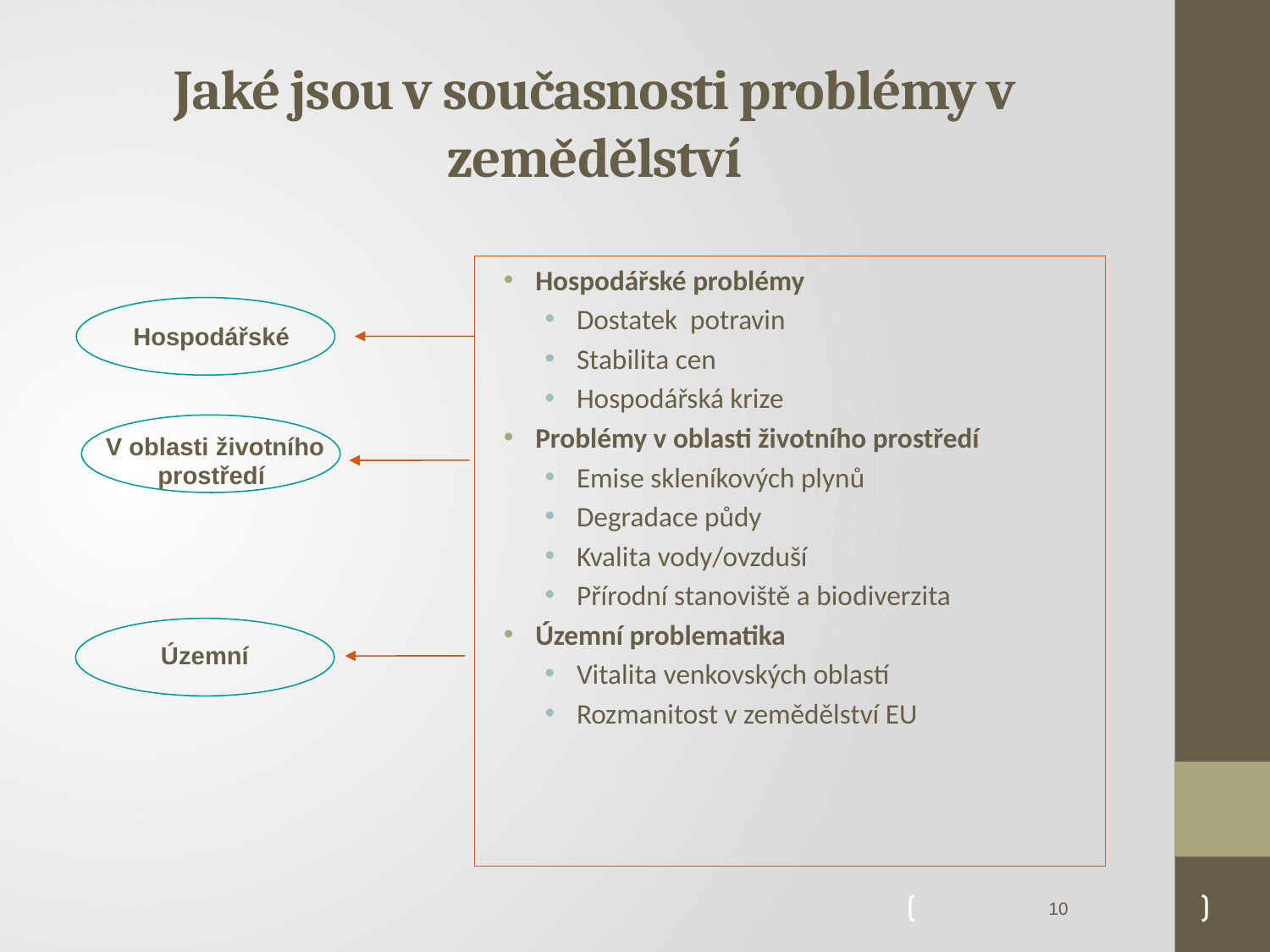

# Jaké jsou v současnosti problémy v zemědělství

Hospodářské problémy
Dostatek  potravin
Stabilita cen
Hospodářská krize
Problémy v oblasti životního prostředí
Emise skleníkových plynů
Degradace půdy
Kvalita vody/ovzduší
Přírodní stanoviště a biodiverzita
Územní problematika
Vitalita venkovských oblastí
Rozmanitost v zemědělství EU

Hospodářské

V oblasti životního prostředí

Územní

10